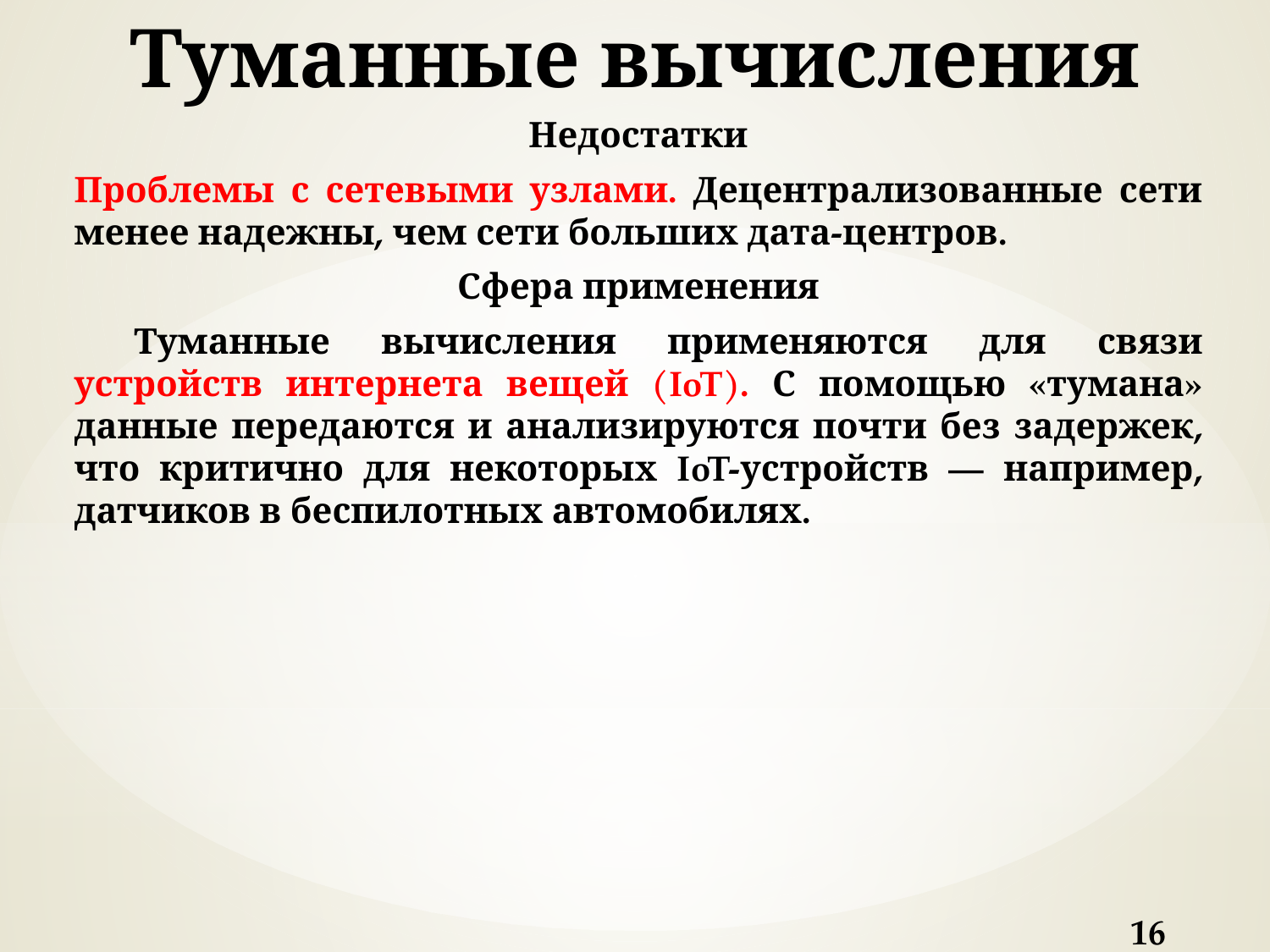

# Туманные вычисления
Недостатки
Проблемы с сетевыми узлами. Децентрализованные сети менее надежны, чем сети больших дата-центров.
Сфера применения
Туманные вычисления применяются для связи устройств интернета вещей (IoT). С помощью «тумана» данные передаются и анализируются почти без задержек, что критично для некоторых IoT-устройств — например, датчиков в беспилотных автомобилях.

16